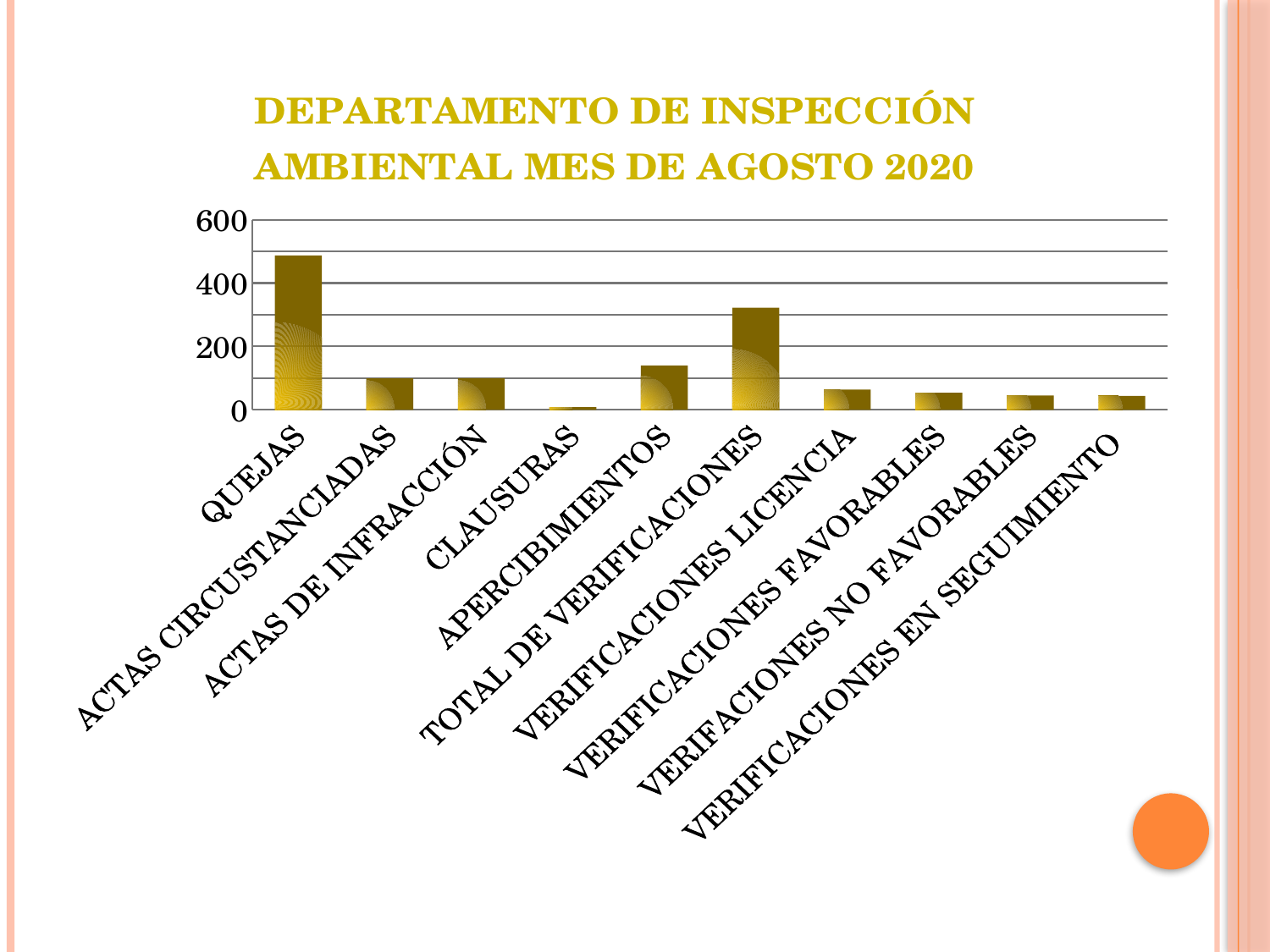

### Chart: DEPARTAMENTO DE INSPECCIÓN AMBIENTAL MES DE AGOSTO 2020

| Category | TOTALES |
|---|---|
| QUEJAS | 487.0 |
| ACTAS CIRCUSTANCIADAS | 99.0 |
| ACTAS DE INFRACCIÓN | 100.0 |
| CLAUSURAS | 9.0 |
| APERCIBIMIENTOS | 140.0 |
| TOTAL DE VERIFICACIONES | 322.0 |
| VERIFICACIONES LICENCIA | 64.0 |
| VERIFICACIONES FAVORABLES | 54.0 |
| VERIFACIONES NO FAVORABLES | 45.0 |
| VERIFICACIONES EN SEGUIMIENTO  | 44.0 |